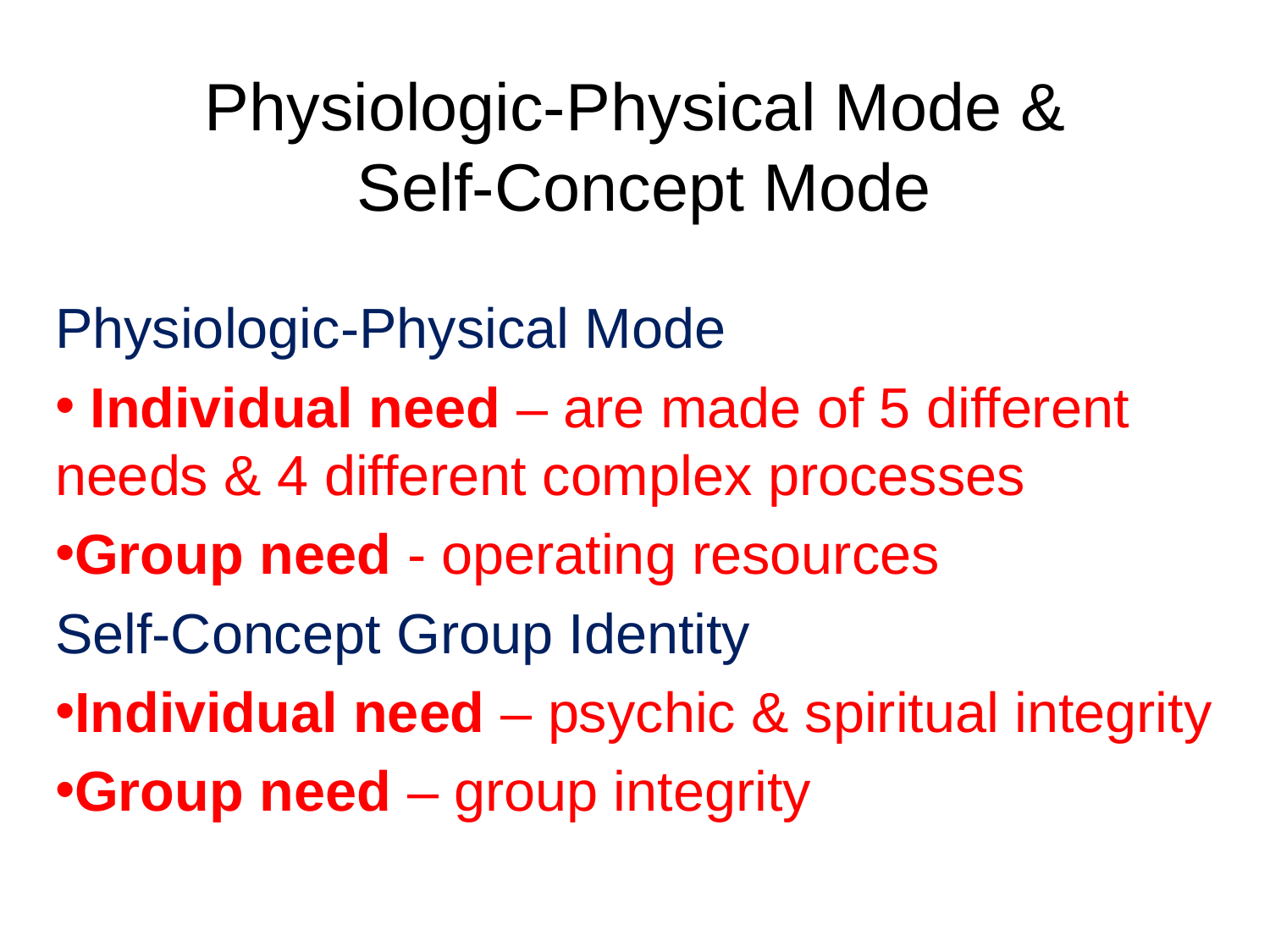

# Physiologic-Physical Mode & Self-Concept Mode
Physiologic-Physical Mode
 Individual need – are made of 5 different needs & 4 different complex processes
Group need - operating resources
Self-Concept Group Identity
Individual need – psychic & spiritual integrity
Group need – group integrity